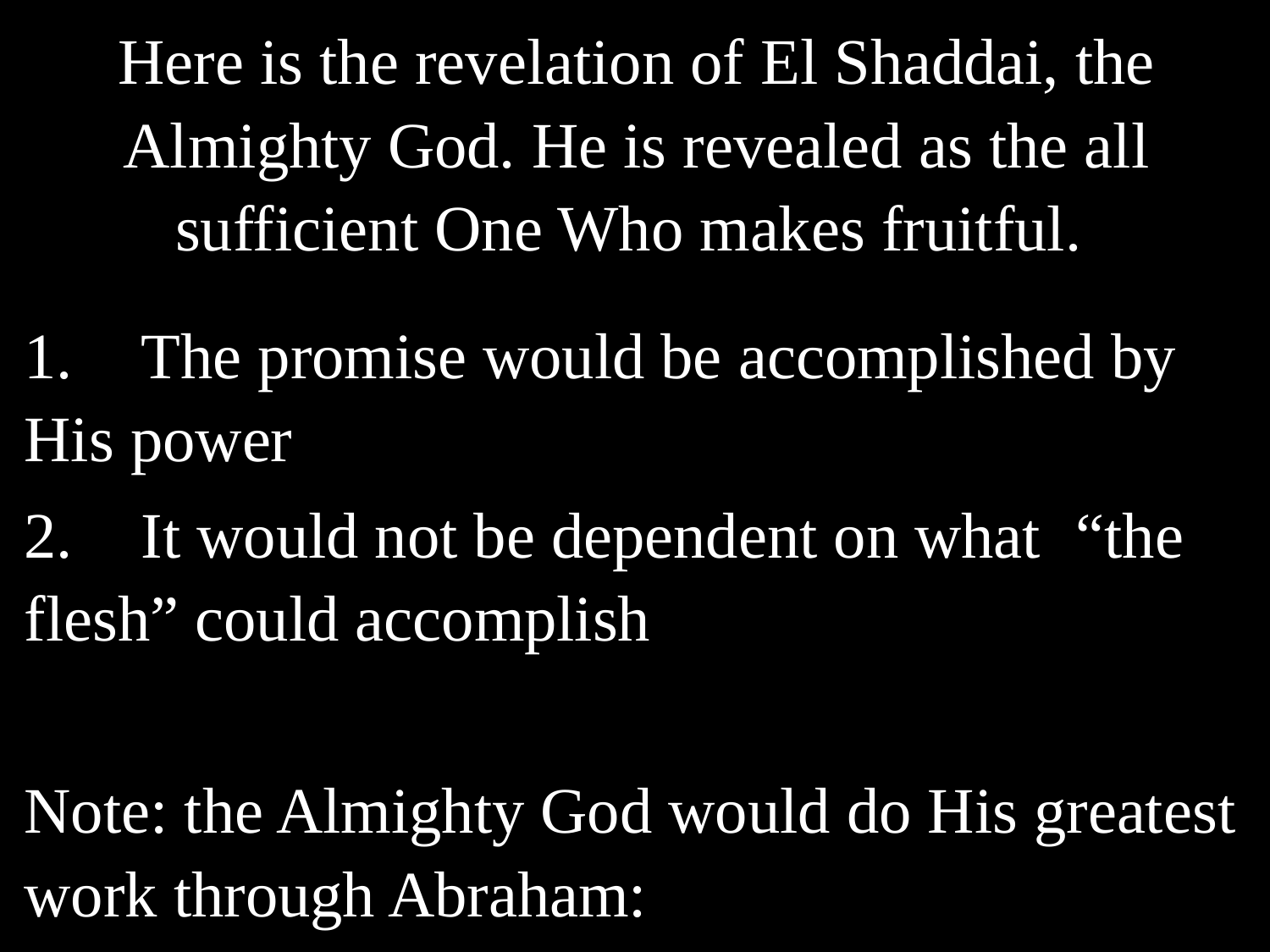

Here is the revelation of El Shaddai, the Almighty God. He is revealed as the all sufficient One Who makes fruitful.

1.	The promise would be accomplished by 	His power
2.	It would not be dependent on what 	“the flesh” could accomplish

Note: the Almighty God would do His greatest work through Abraham: